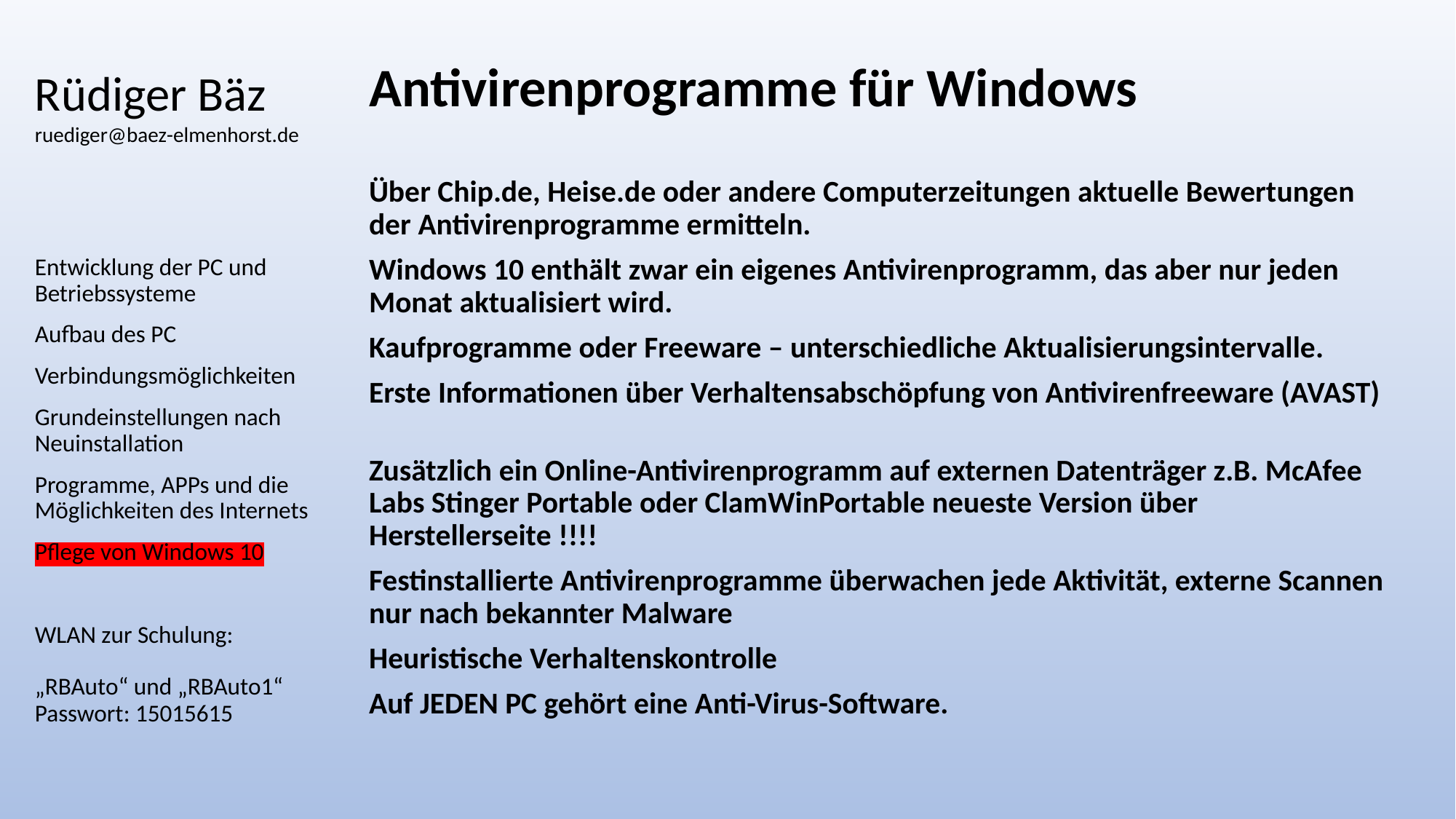

# Rüdiger Bäz ruediger@baez-elmenhorst.de
Antivirenprogramme für Windows

Über Chip.de, Heise.de oder andere Computerzeitungen aktuelle Bewertungen der Antivirenprogramme ermitteln.
Windows 10 enthält zwar ein eigenes Antivirenprogramm, das aber nur jeden Monat aktualisiert wird.
Kaufprogramme oder Freeware – unterschiedliche Aktualisierungsintervalle.
Erste Informationen über Verhaltensabschöpfung von Antivirenfreeware (AVAST)
Zusätzlich ein Online-Antivirenprogramm auf externen Datenträger z.B. McAfee Labs Stinger Portable oder ClamWinPortable neueste Version über Herstellerseite !!!!
Festinstallierte Antivirenprogramme überwachen jede Aktivität, externe Scannen nur nach bekannter Malware
Heuristische Verhaltenskontrolle
Auf JEDEN PC gehört eine Anti-Virus-Software.
Entwicklung der PC und Betriebssysteme
Aufbau des PC
Verbindungsmöglichkeiten
Grundeinstellungen nach Neuinstallation
Programme, APPs und die Möglichkeiten des Internets
Pflege von Windows 10

WLAN zur Schulung:
„RBAuto“ und „RBAuto1“
Passwort: 15015615